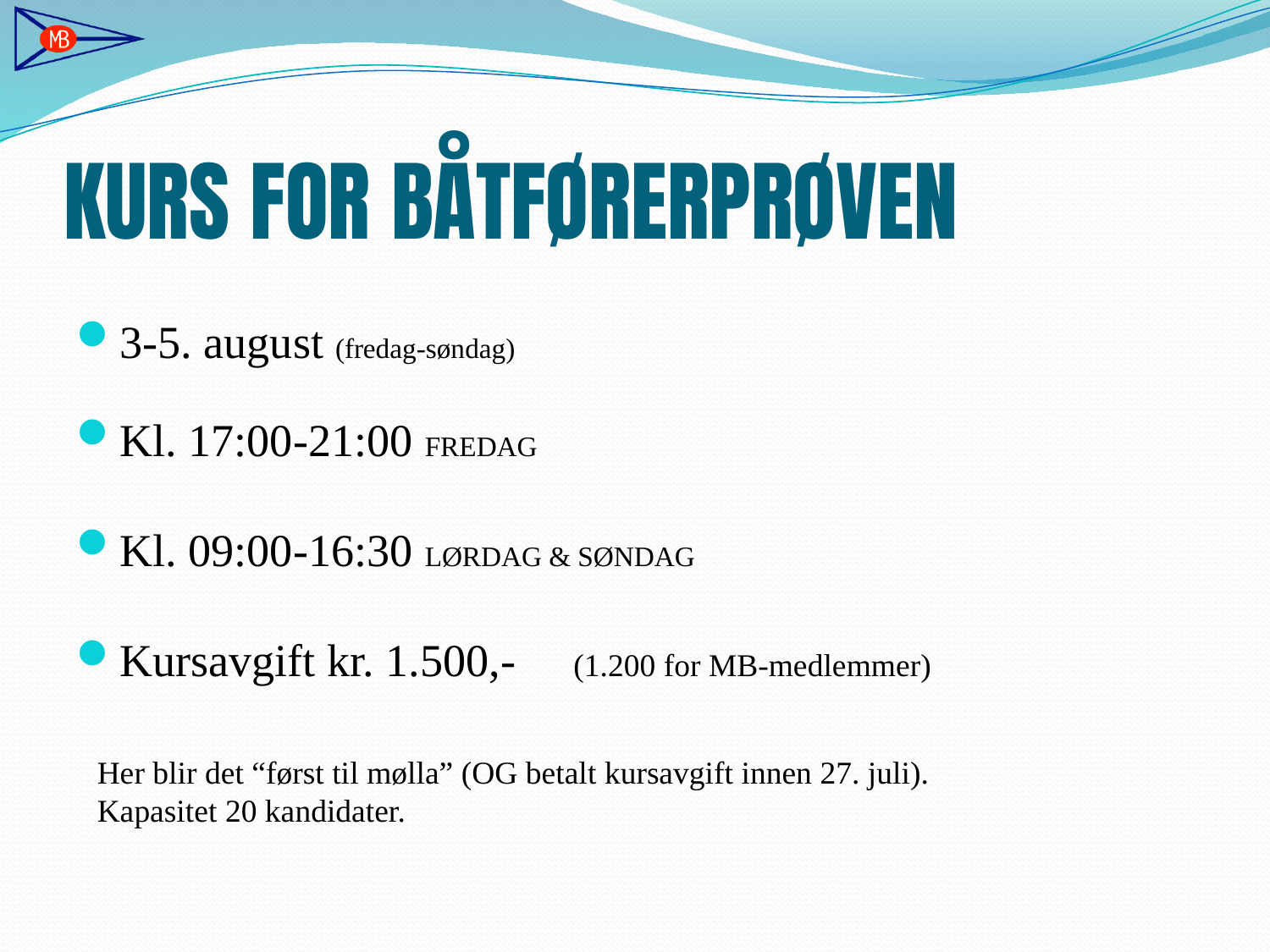

# KURS FOR BÅTFØRERPRØVEN
3-5. august (fredag-søndag)
Kl. 17:00-21:00 FREDAG

Kl. 09:00-16:30 LØRDAG & SØNDAG

Kursavgift kr. 1.500,-     (1.200 for MB-medlemmer)

Her blir det “først til mølla” (OG betalt kursavgift innen 27. juli).
Kapasitet 20 kandidater.